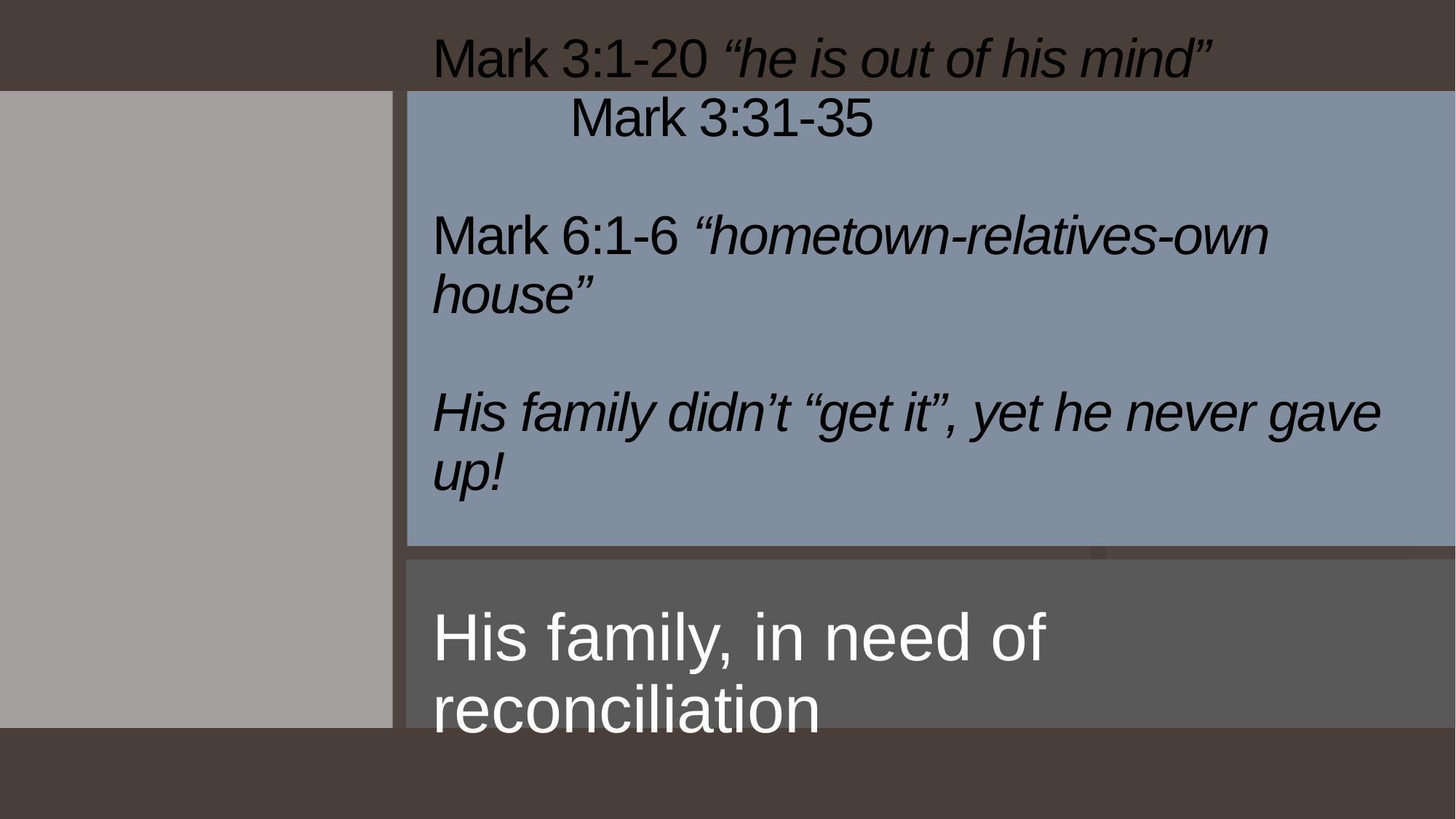

# Mark 3:1-20 “he is out of his mind” Mark 3:31-35 Mark 6:1-6 “hometown-relatives-own house” His family didn’t “get it”, yet he never gave up!

His family, in need of reconciliation